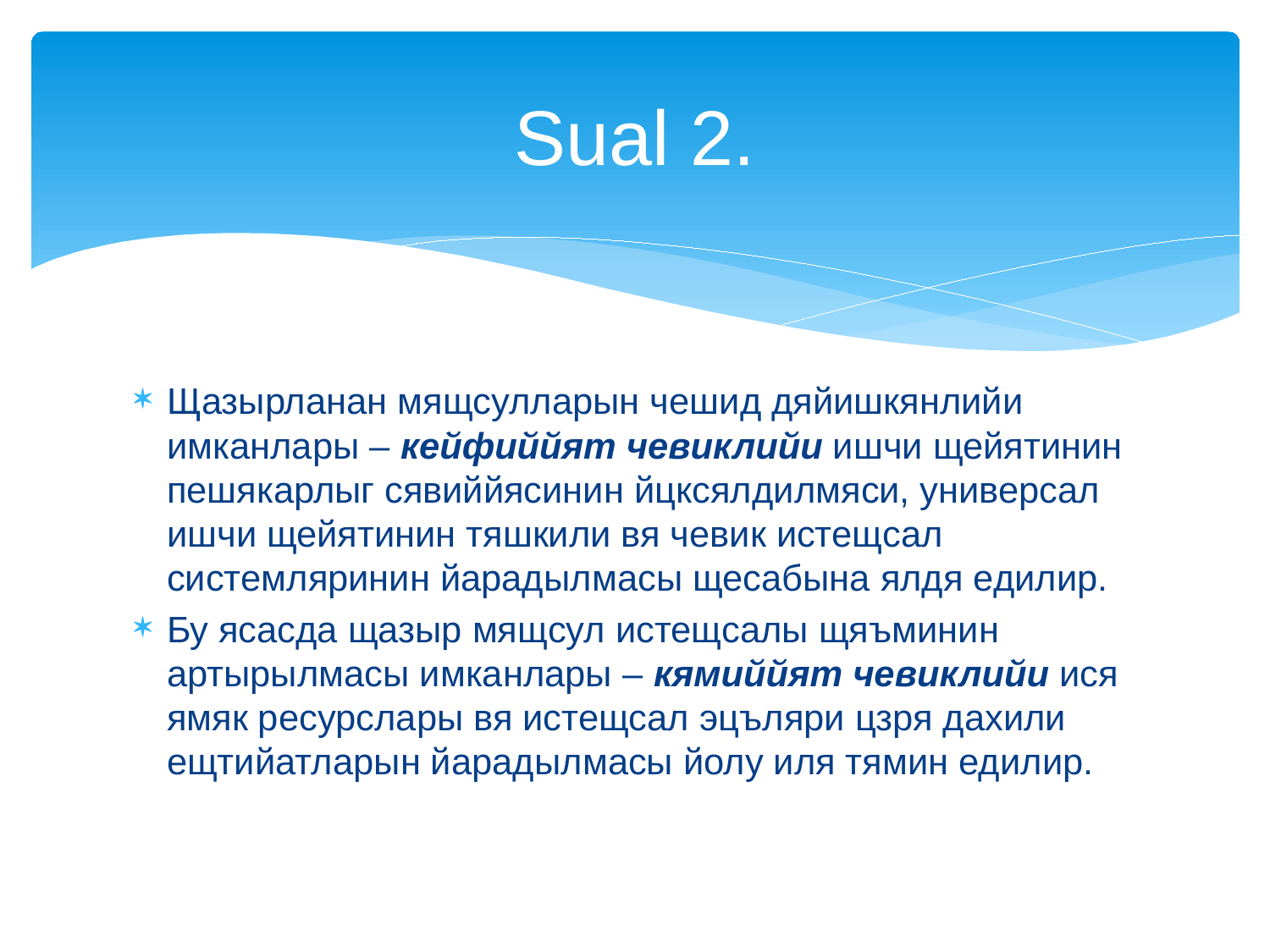

# Sual 2.
Щазырланан мящсулларын чешид дяйишкянлийи имканлары – кейфиййят чевиклийи ишчи щейятинин пешякарлыг сявиййясинин йцксялдилмяси, универсал ишчи щейятинин тяшкили вя чевик истещсал системляринин йарадылмасы щесабына ялдя едилир.
Бу ясасда щазыр мящсул истещсалы щяъминин артырылмасы имканлары – кямиййят чевиклийи ися ямяк ресурслары вя истещсал эцъляри цзря дахили ещтийат­ларын йарадылмасы йолу иля тямин едилир.